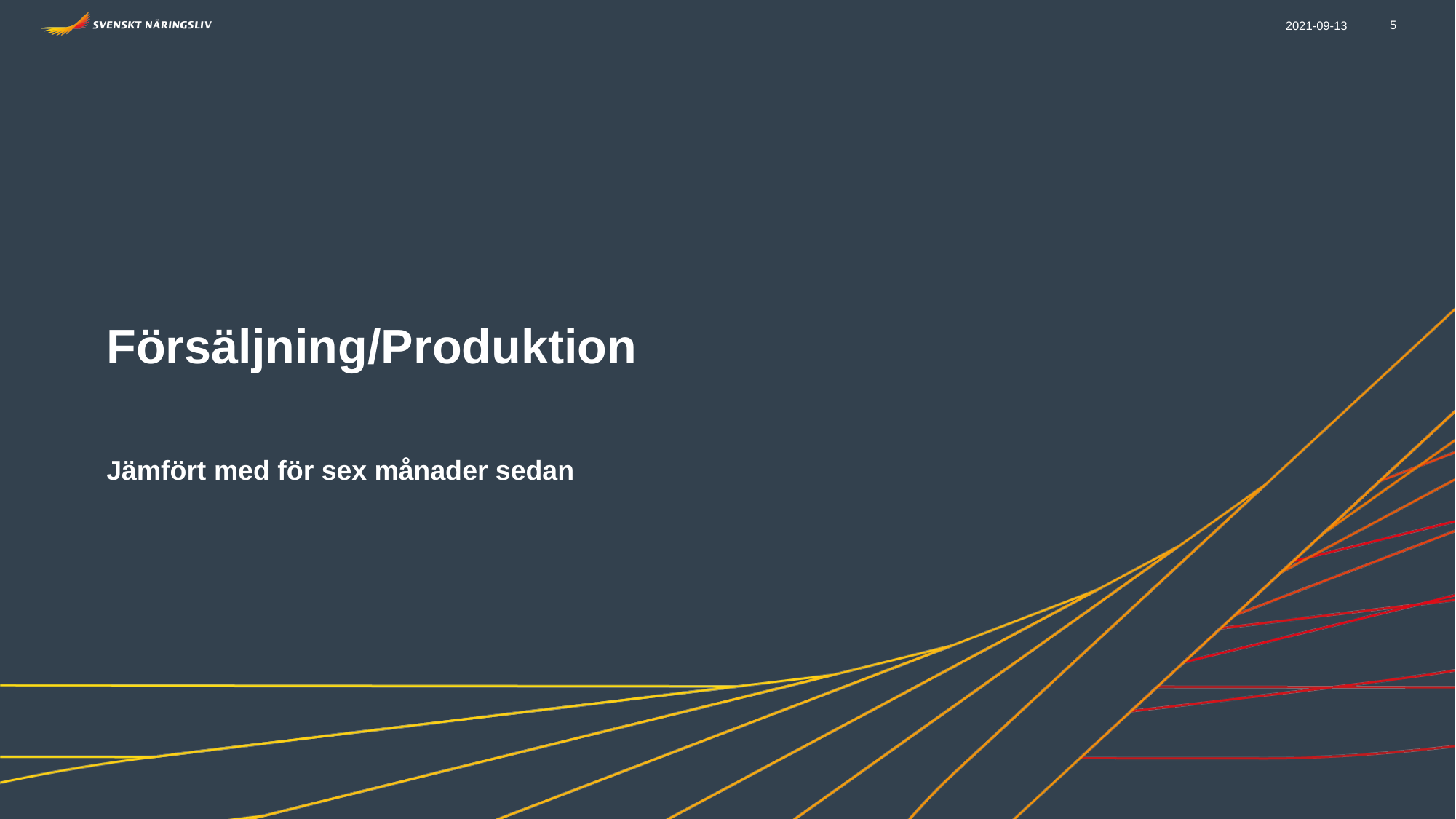

2021-09-13
5
Försäljning/Produktion

Jämfört med för sex månader sedan